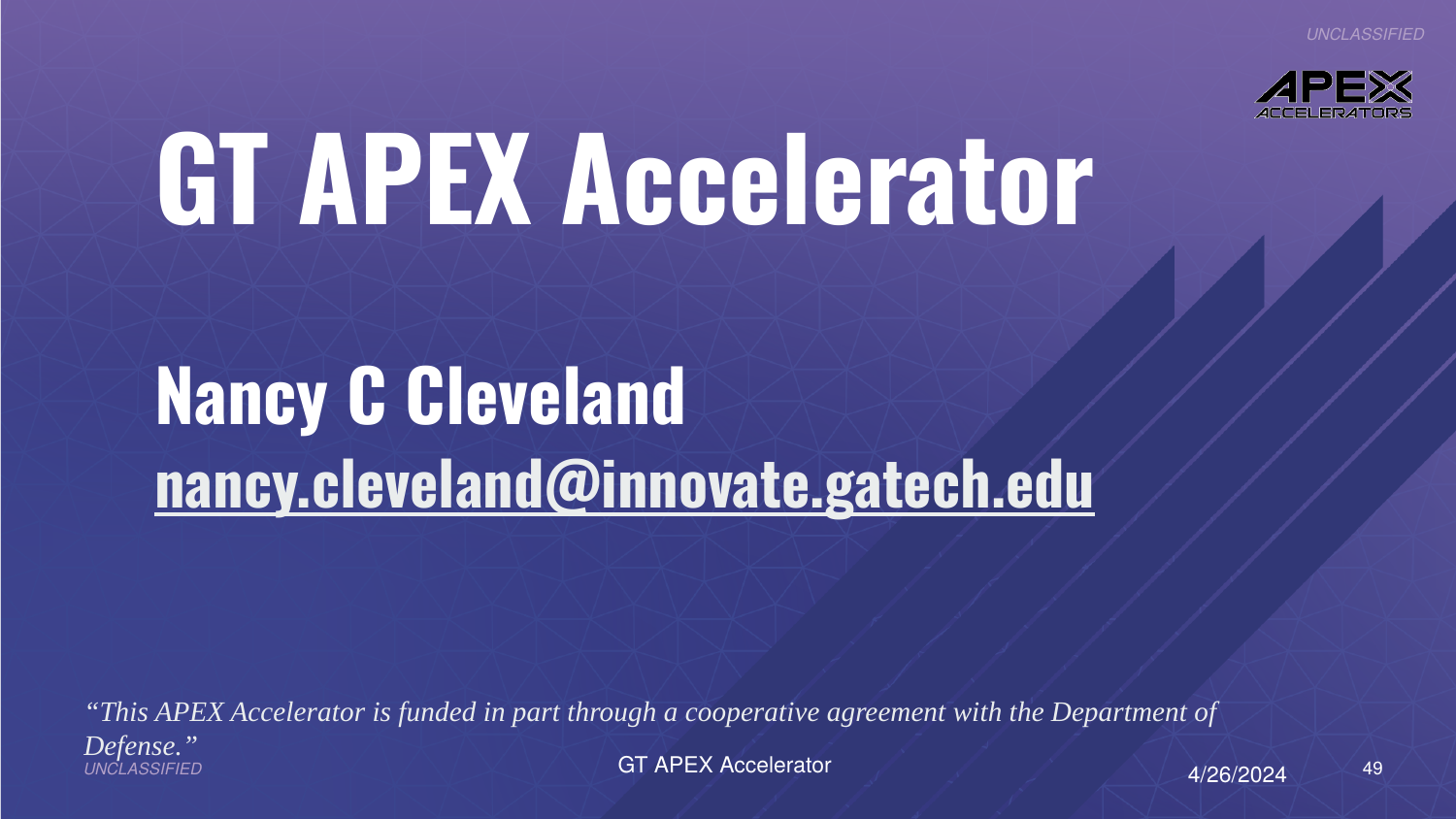

GT APEX Accelerator

Nancy C Cleveland
nancy.cleveland@innovate.gatech.edu
“This APEX Accelerator is funded in part through a cooperative agreement with the Department of Defense.”
GT APEX Accelerator
49
4/26/2024